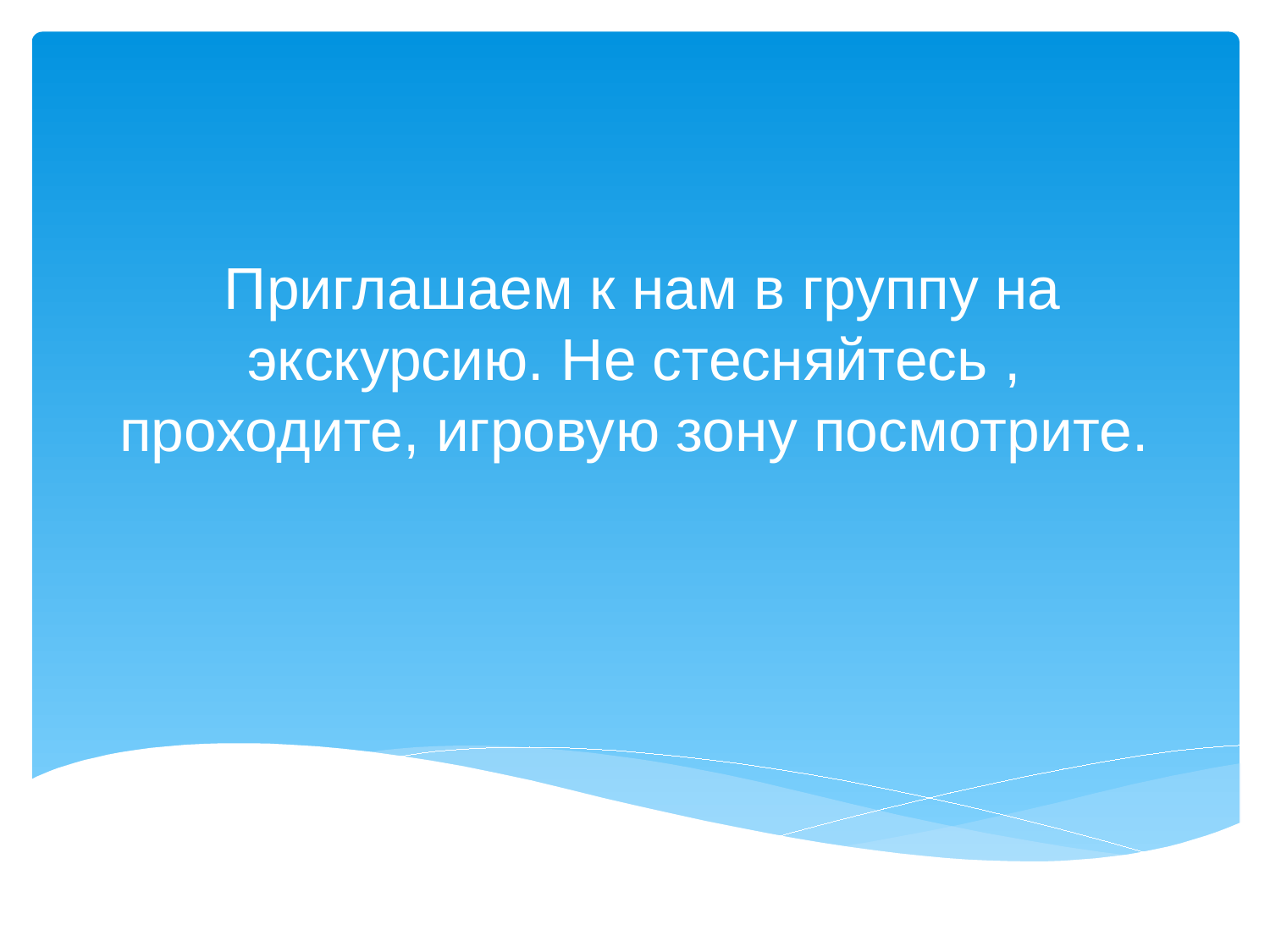

# Приглашаем к нам в группу на экскурсию. Не стесняйтесь , проходите, игровую зону посмотрите.